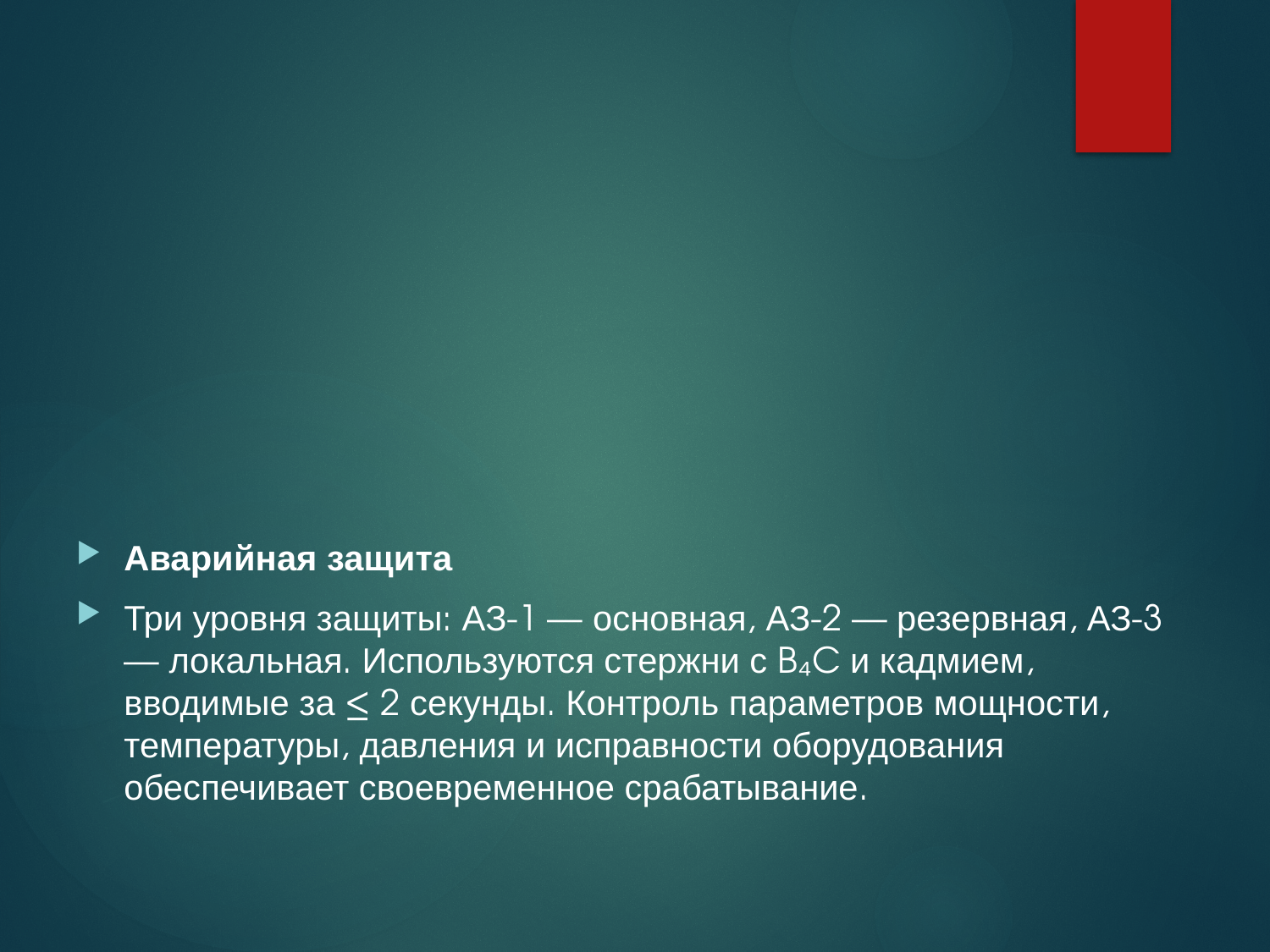

Аварийная защита
Три уровня защиты: АЗ-1 — основная, АЗ-2 — резервная, АЗ-3 — локальная. Используются стержни с B₄C и кадмием, вводимые за ≤ 2 секунды. Контроль параметров мощности, температуры, давления и исправности оборудования обеспечивает своевременное срабатывание.